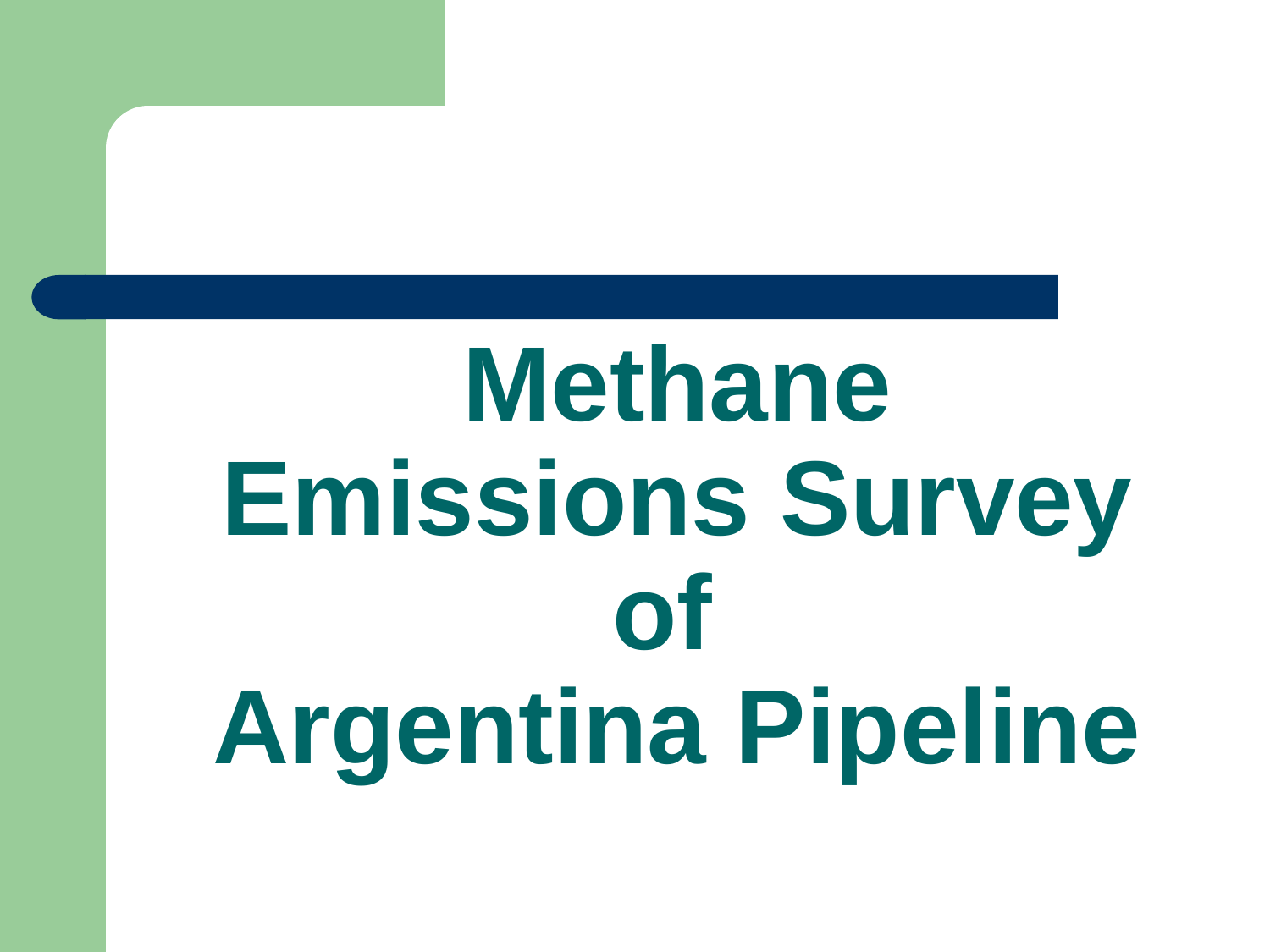

# Methane Emissions Survey of Argentina Pipeline